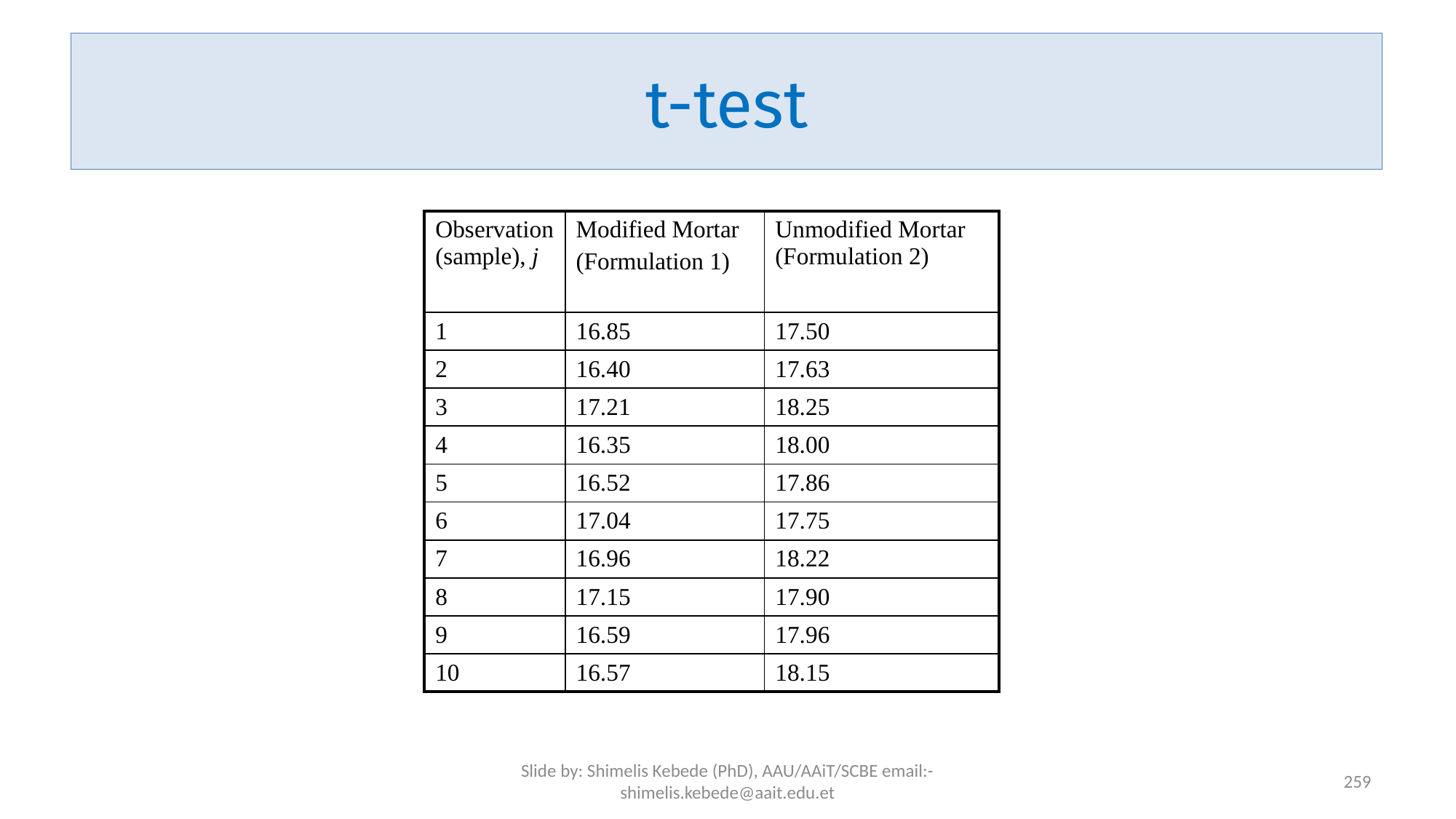

# t-test

| Observation (sample), j | Modified Mortar (Formulation 1) | Unmodified Mortar (Formulation 2) |
| --- | --- | --- |
| 1 | 16.85 | 17.50 |
| 2 | 16.40 | 17.63 |
| 3 | 17.21 | 18.25 |
| 4 | 16.35 | 18.00 |
| 5 | 16.52 | 17.86 |
| 6 | 17.04 | 17.75 |
| 7 | 16.96 | 18.22 |
| 8 | 17.15 | 17.90 |
| 9 | 16.59 | 17.96 |
| 10 | 16.57 | 18.15 |
Slide by: Shimelis Kebede (PhD), AAU/AAiT/SCBE email:-shimelis.kebede@aait.edu.et
259